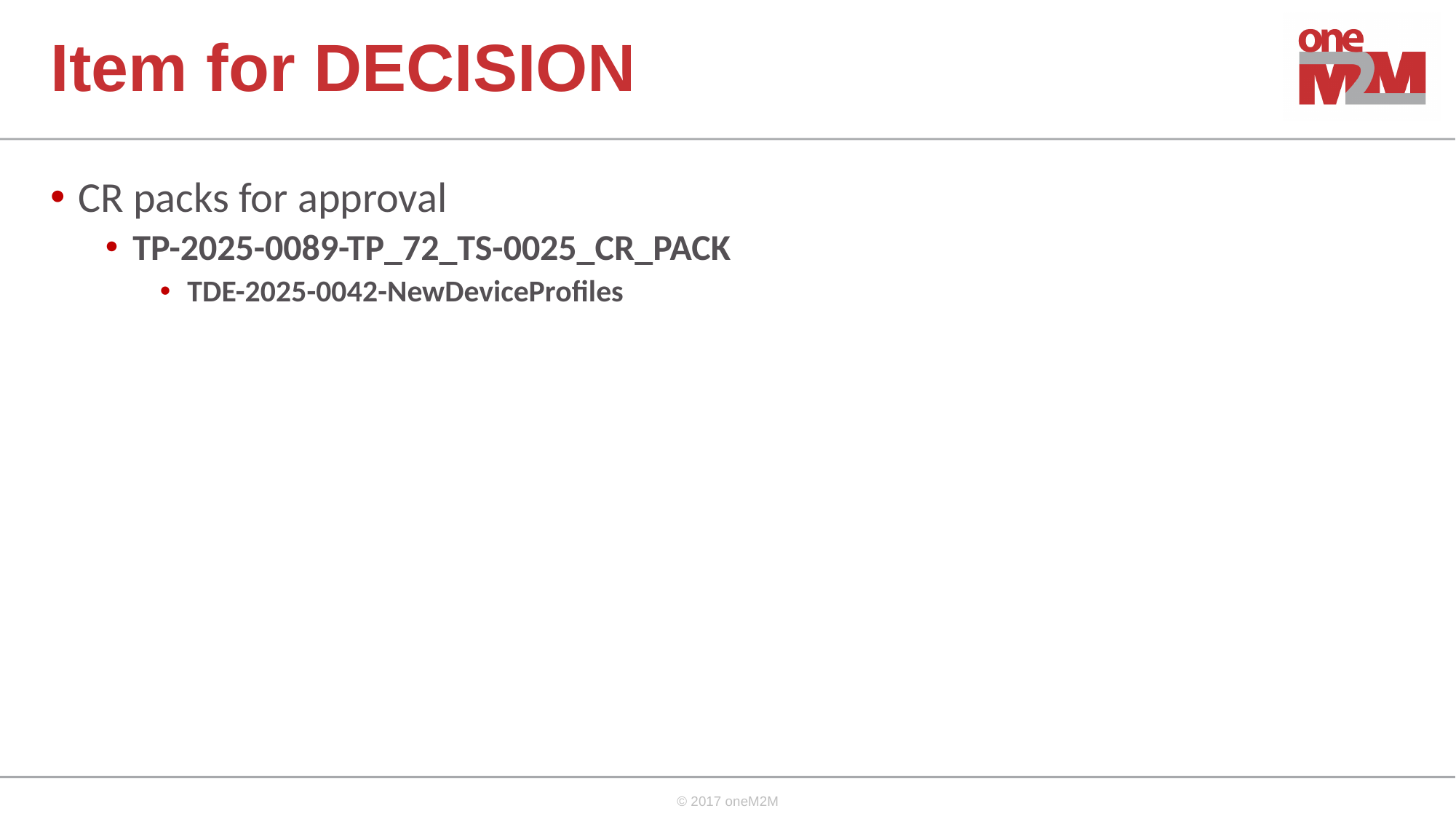

# Item for DECISION
CR packs for approval
TP-2025-0089-TP_72_TS-0025_CR_PACK
TDE-2025-0042-NewDeviceProfiles